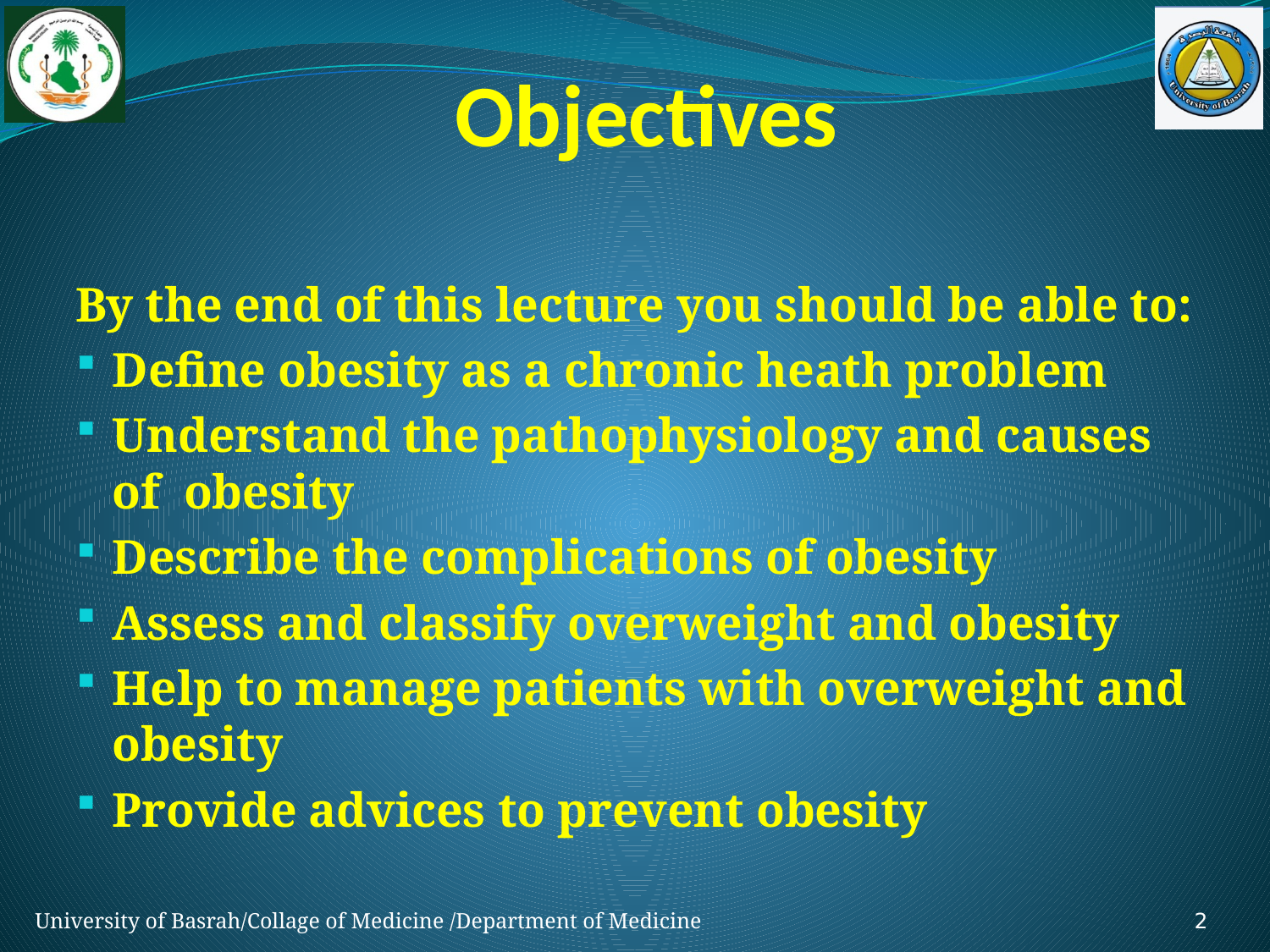

# Objectives
By the end of this lecture you should be able to:
Define obesity as a chronic heath problem
Understand the pathophysiology and causes of  obesity
Describe the complications of obesity
Assess and classify overweight and obesity
Help to manage patients with overweight and obesity
Provide advices to prevent obesity

2
University of Basrah/Collage of Medicine /Department of Medicine